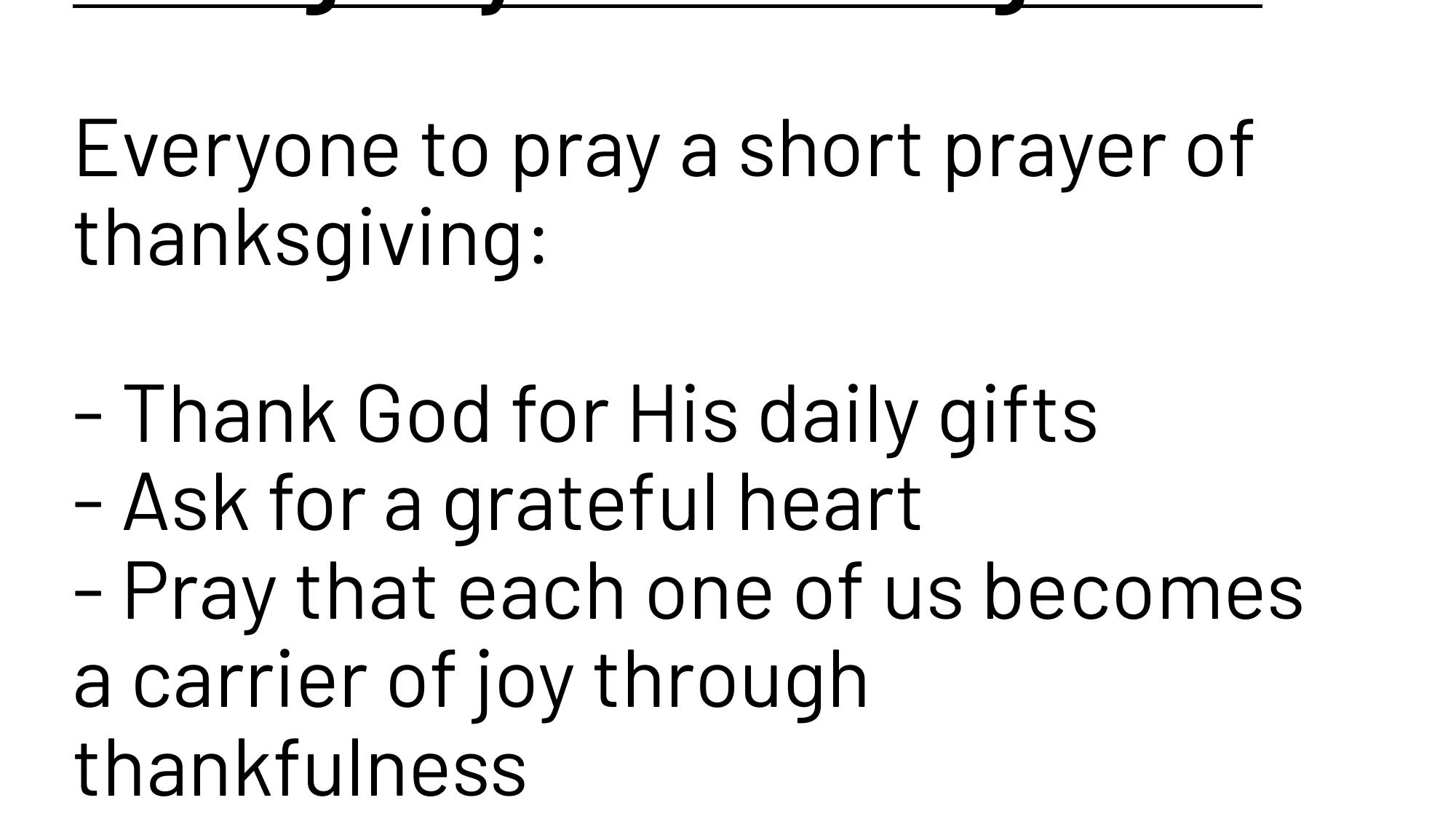

# Closing Prayer & Encouragement Everyone to pray a short prayer of thanksgiving: - Thank God for His daily gifts - Ask for a grateful heart - Pray that each one of us becomes a carrier of joy through thankfulness